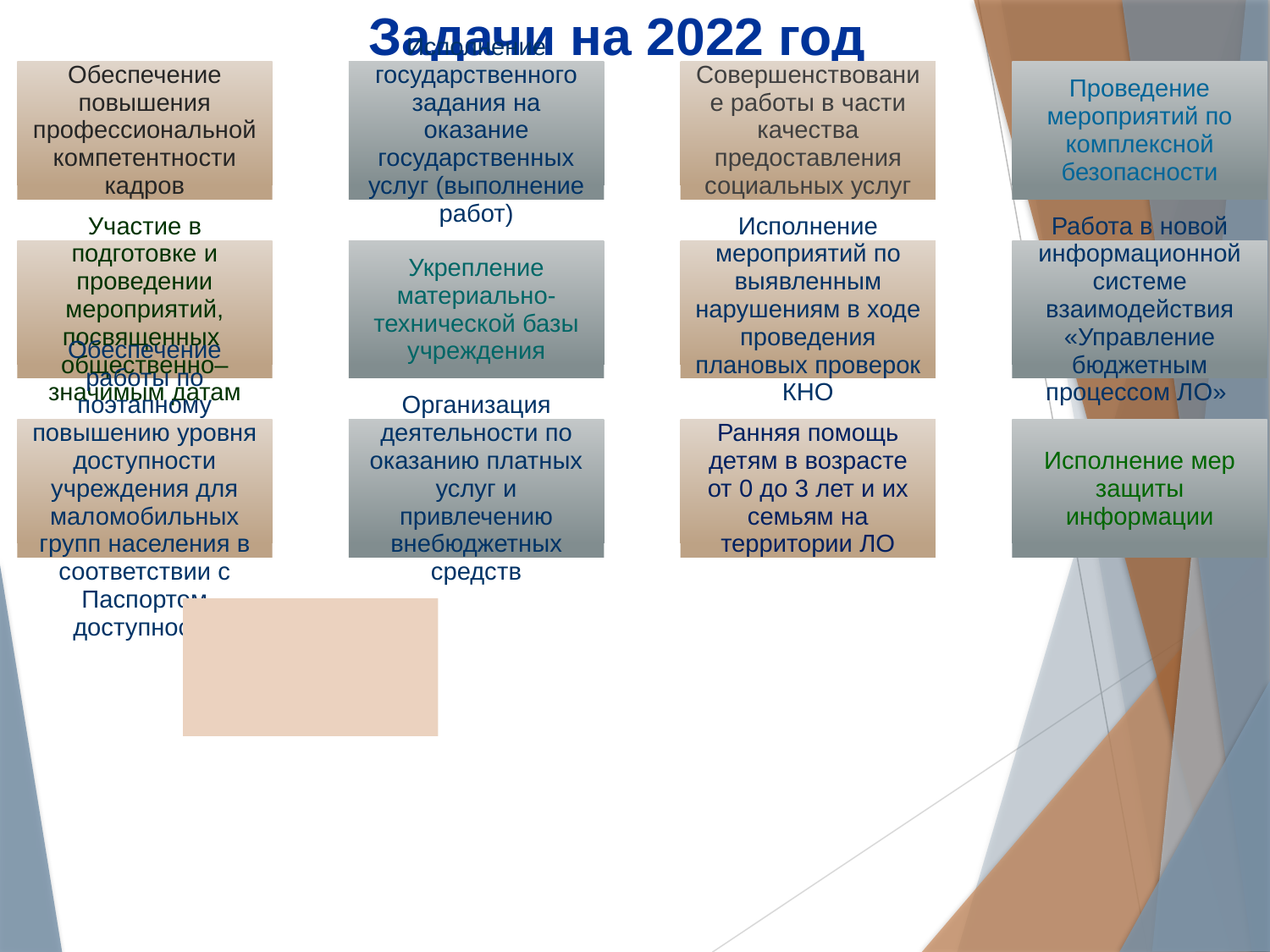

# Задачи на 2022 год
Обеспечение повышения профессиональной компетентности кадров
Совершенствование работы в части качества предоставления социальных услуг
Проведение мероприятий по комплексной безопасности
Укрепление материально- технической базы учреждения
Ранняя помощь детям в возрасте от 0 до 3 лет и их семьям на территории ЛО
Организация деятельности по оказанию платных услуг и привлечению внебюджетных средств
Работа в новой информационной системе взаимодействия «Управление бюджетным процессом ЛО»
Исполнение мер защиты информации
Исполнение мероприятий по выявленным нарушениям в ходе проведения плановых проверок КНО